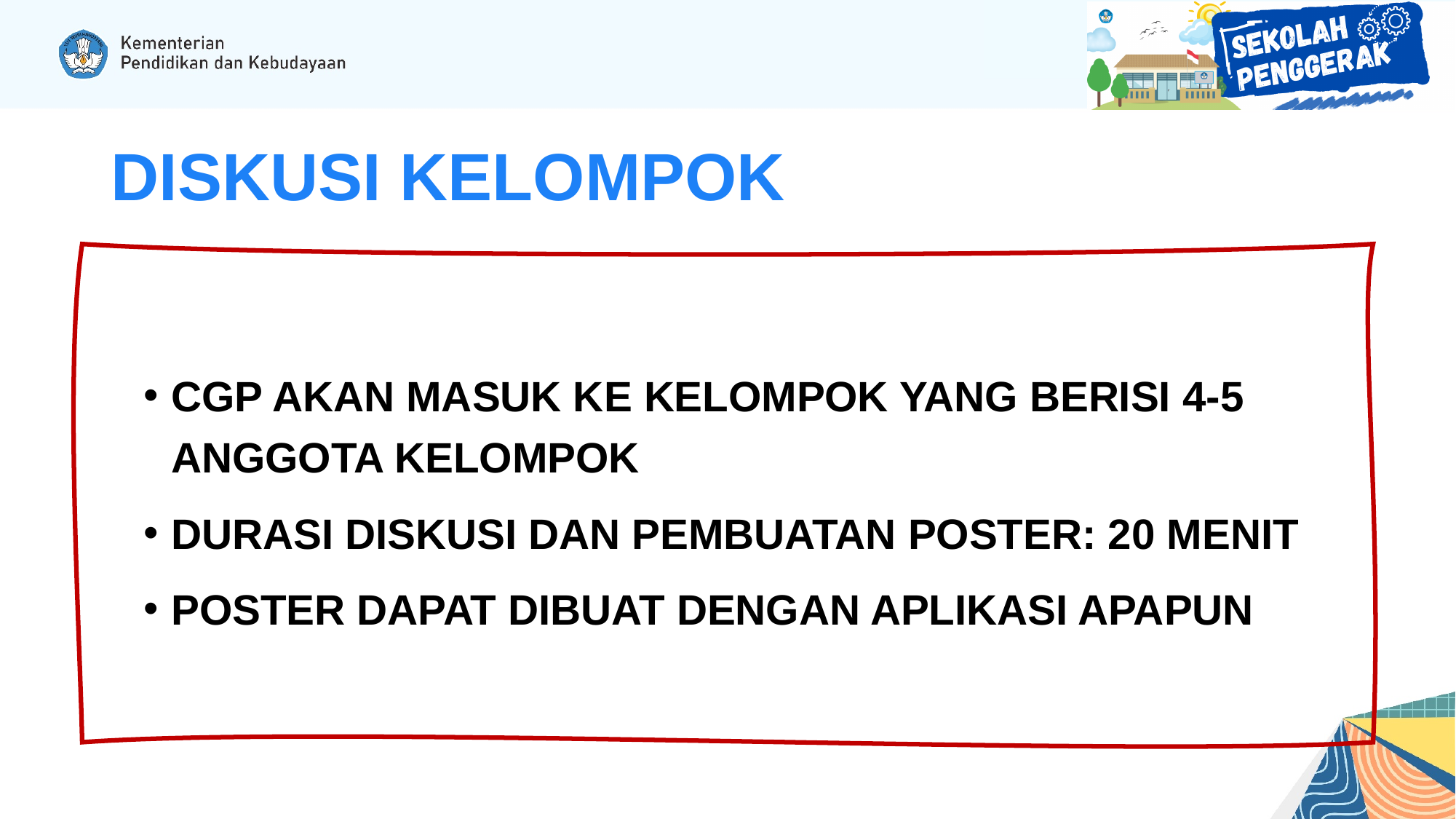

# DISKUSI KELOMPOK

CGP AKAN MASUK KE KELOMPOK YANG BERISI 4-5 ANGGOTA KELOMPOK
DURASI DISKUSI DAN PEMBUATAN POSTER: 20 MENIT
POSTER DAPAT DIBUAT DENGAN APLIKASI APAPUN